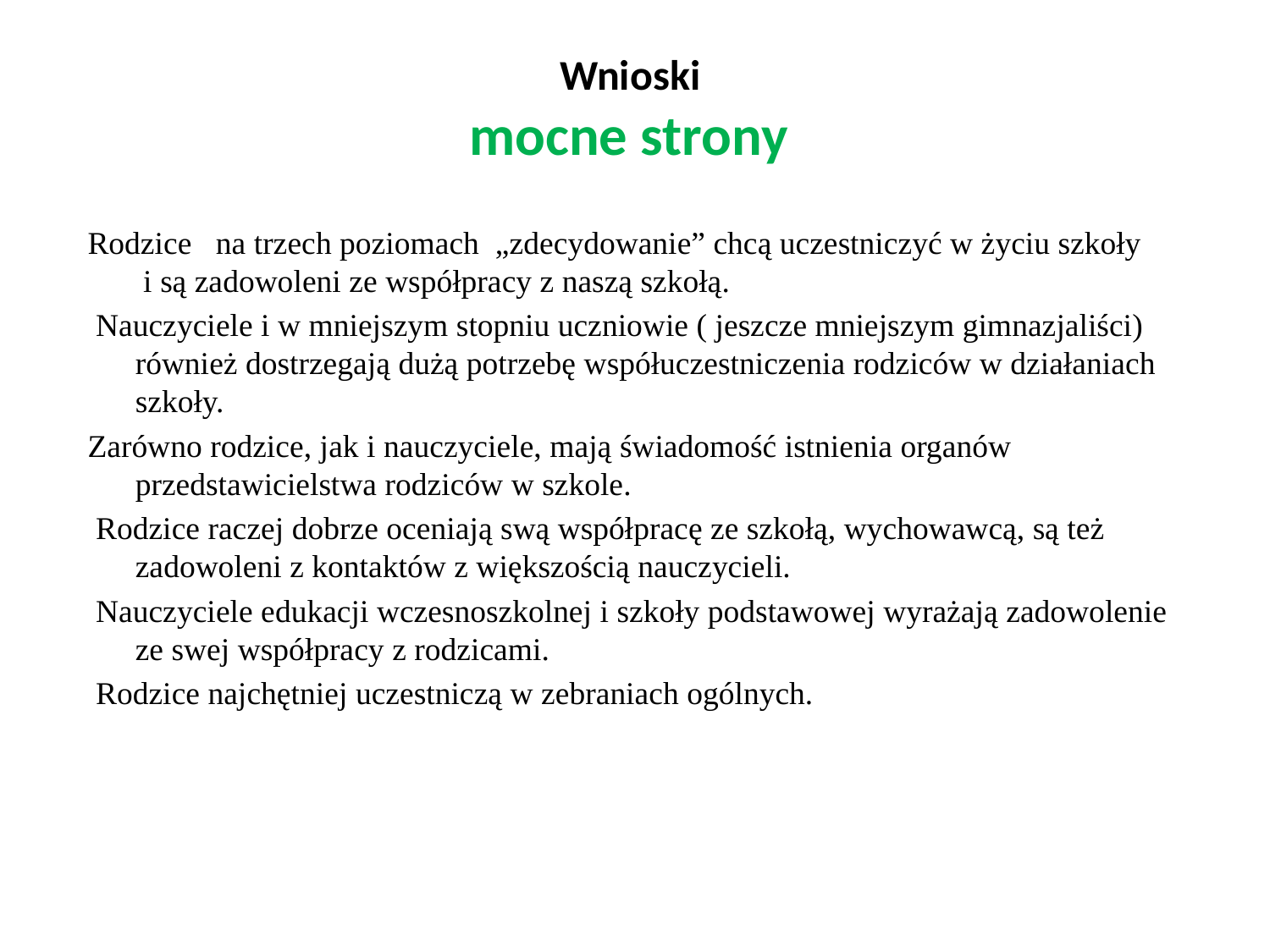

# Wnioski mocne strony
Rodzice   na trzech poziomach  „zdecydowanie” chcą uczestniczyć w życiu szkoły
 i są zadowoleni ze współpracy z naszą szkołą.
 Nauczyciele i w mniejszym stopniu uczniowie ( jeszcze mniejszym gimnazjaliści) również dostrzegają dużą potrzebę współuczestniczenia rodziców w działaniach szkoły.
Zarówno rodzice, jak i nauczyciele, mają świadomość istnienia organów przedstawicielstwa rodziców w szkole.
 Rodzice raczej dobrze oceniają swą współpracę ze szkołą, wychowawcą, są też zadowoleni z kontaktów z większością nauczycieli.
 Nauczyciele edukacji wczesnoszkolnej i szkoły podstawowej wyrażają zadowolenie
ze swej współpracy z rodzicami.
 Rodzice najchętniej uczestniczą w zebraniach ogólnych.